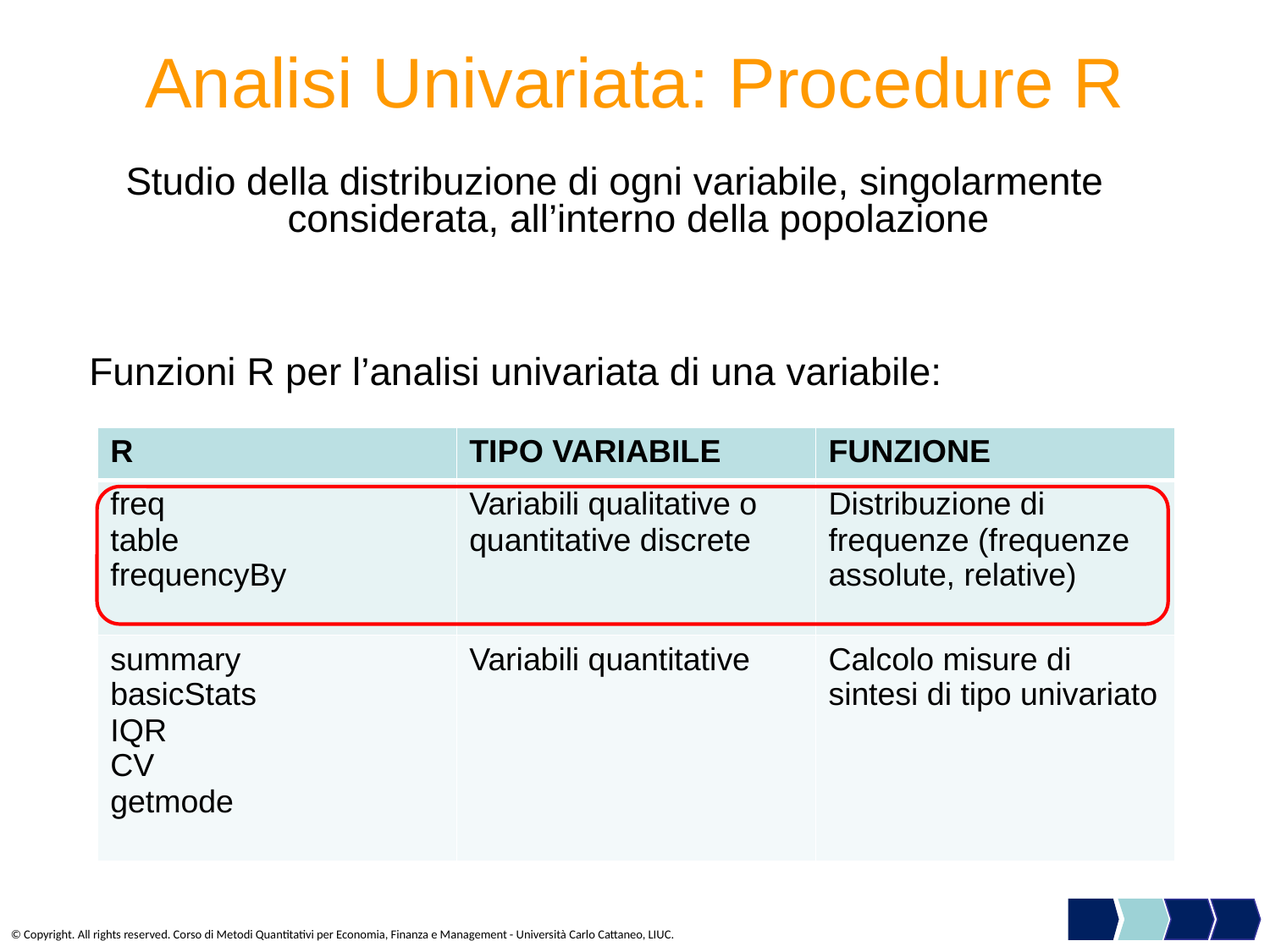

# Analisi Univariata: Procedure R
Studio della distribuzione di ogni variabile, singolarmente considerata, all’interno della popolazione
Funzioni R per l’analisi univariata di una variabile:

| R | TIPO VARIABILE | FUNZIONE |
| --- | --- | --- |
| freq table frequencyBy | Variabili qualitative o quantitative discrete | Distribuzione di frequenze (frequenze assolute, relative) |
| summary basicStats IQR CV getmode | Variabili quantitative | Calcolo misure di sintesi di tipo univariato |

© Copyright. All rights reserved. Corso di Metodi Quantitativi per Economia, Finanza e Management - Università Carlo Cattaneo, LIUC.